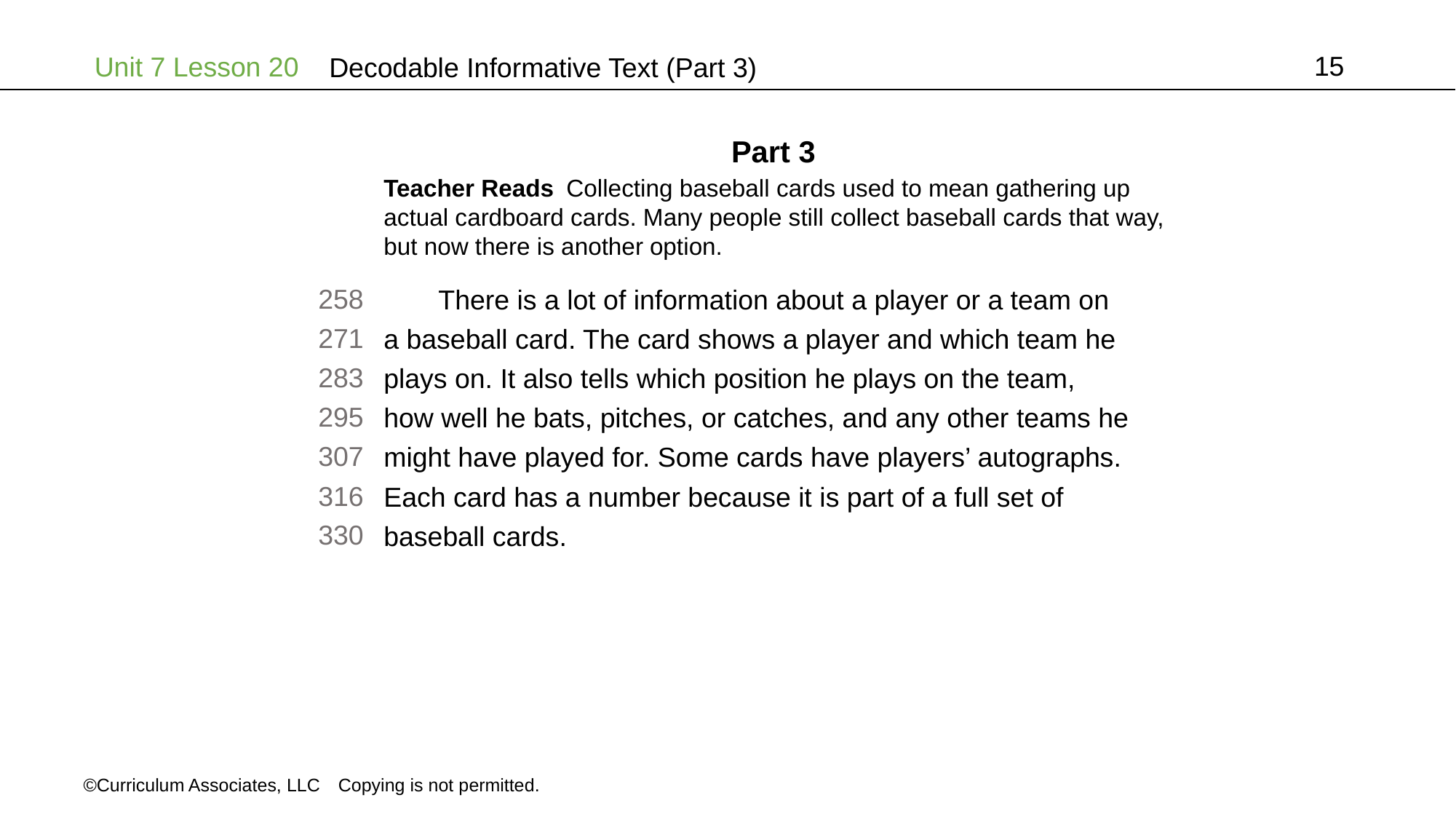

15
# Decodable Informative Text (Part 3)

Part 3

Teacher Reads Collecting baseball cards used to mean gathering up
actual cardboard cards. Many people still collect baseball cards that way,
but now there is another option.
258
271
283
295
307
316
330
There is a lot of information about a player or a team on
a baseball card. The card shows a player and which team he plays on. It also tells which position he plays on the team,
how well he bats, pitches, or catches, and any other teams he might have played for. Some cards have players’ autographs. Each card has a number because it is part of a full set of baseball cards.